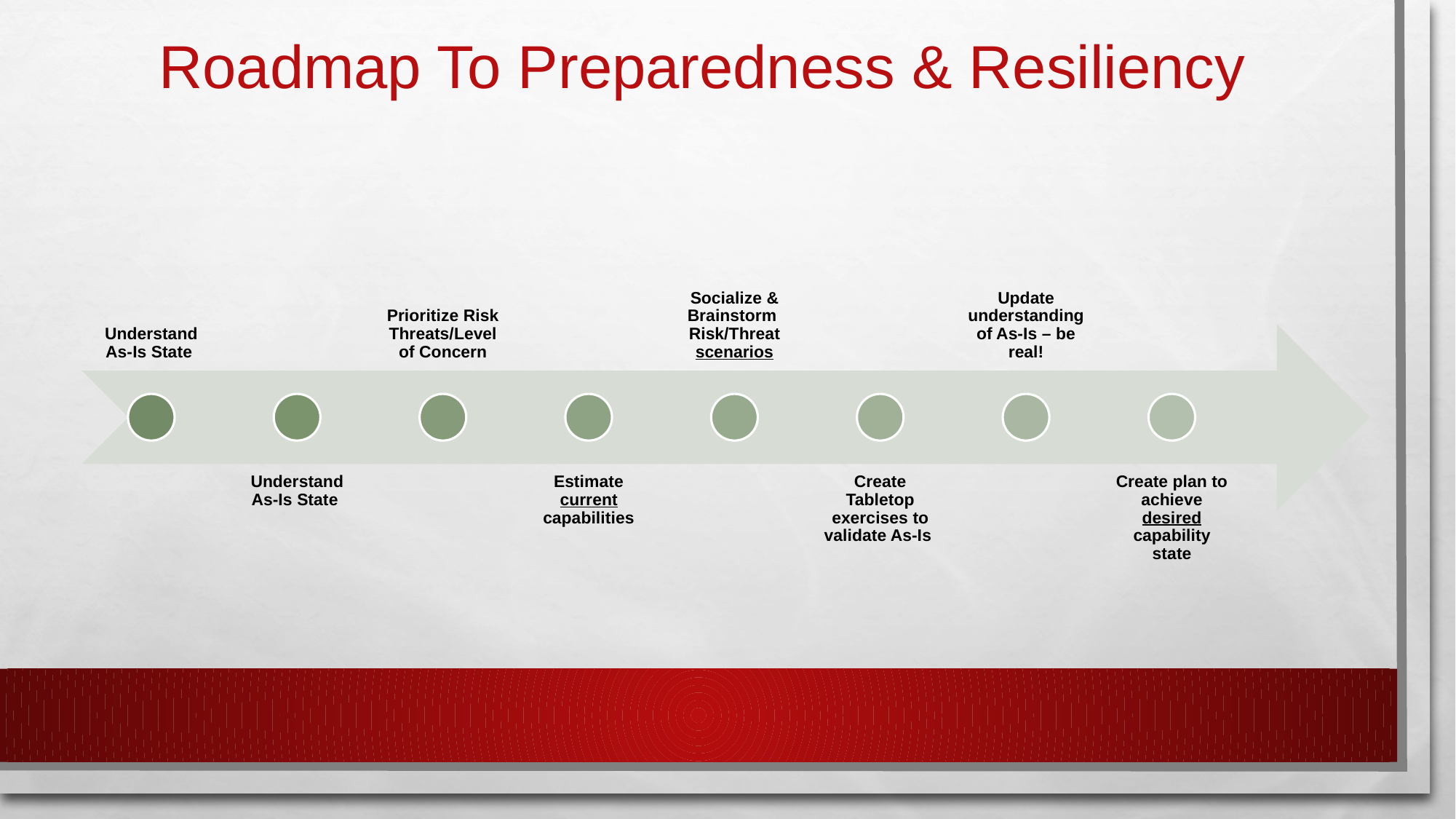

# Roadmap To Preparedness & Resiliency
Understand As-Is State
Understand As-Is State
Prioritize Risk Threats/Level of Concern
Estimate current capabilities
Socialize & Brainstorm
Risk/Threat scenarios
Create Tabletop exercises to validate As-Is
Update understanding of As-Is – be real!
Create plan to achieve desired capability state